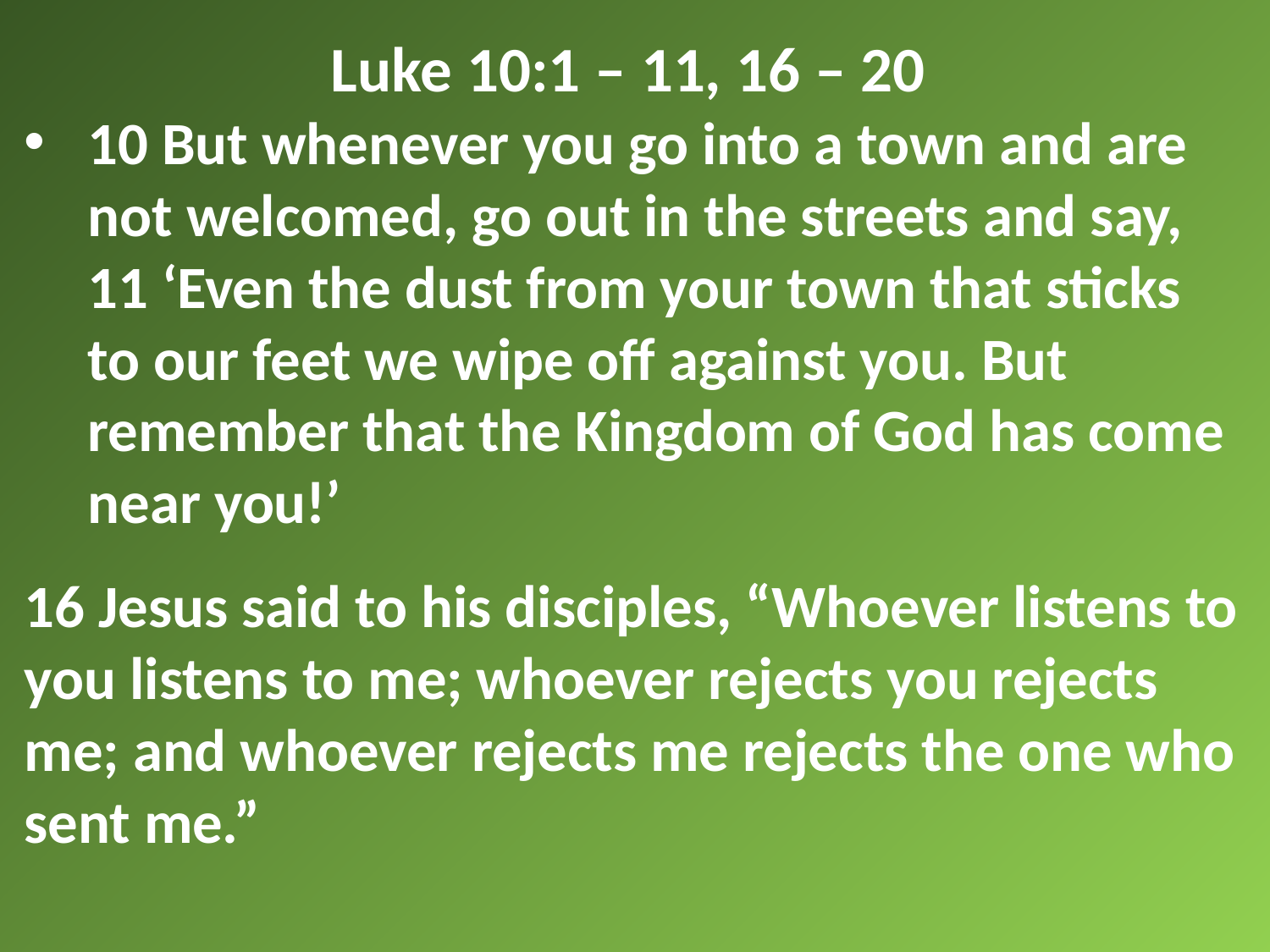

Luke 10:1 – 11, 16 – 20
10 But whenever you go into a town and are not welcomed, go out in the streets and say, 11 ‘Even the dust from your town that sticks to our feet we wipe off against you. But remember that the Kingdom of God has come near you!’

16 Jesus said to his disciples, “Whoever listens to you listens to me; whoever rejects you rejects me; and whoever rejects me rejects the one who sent me.”